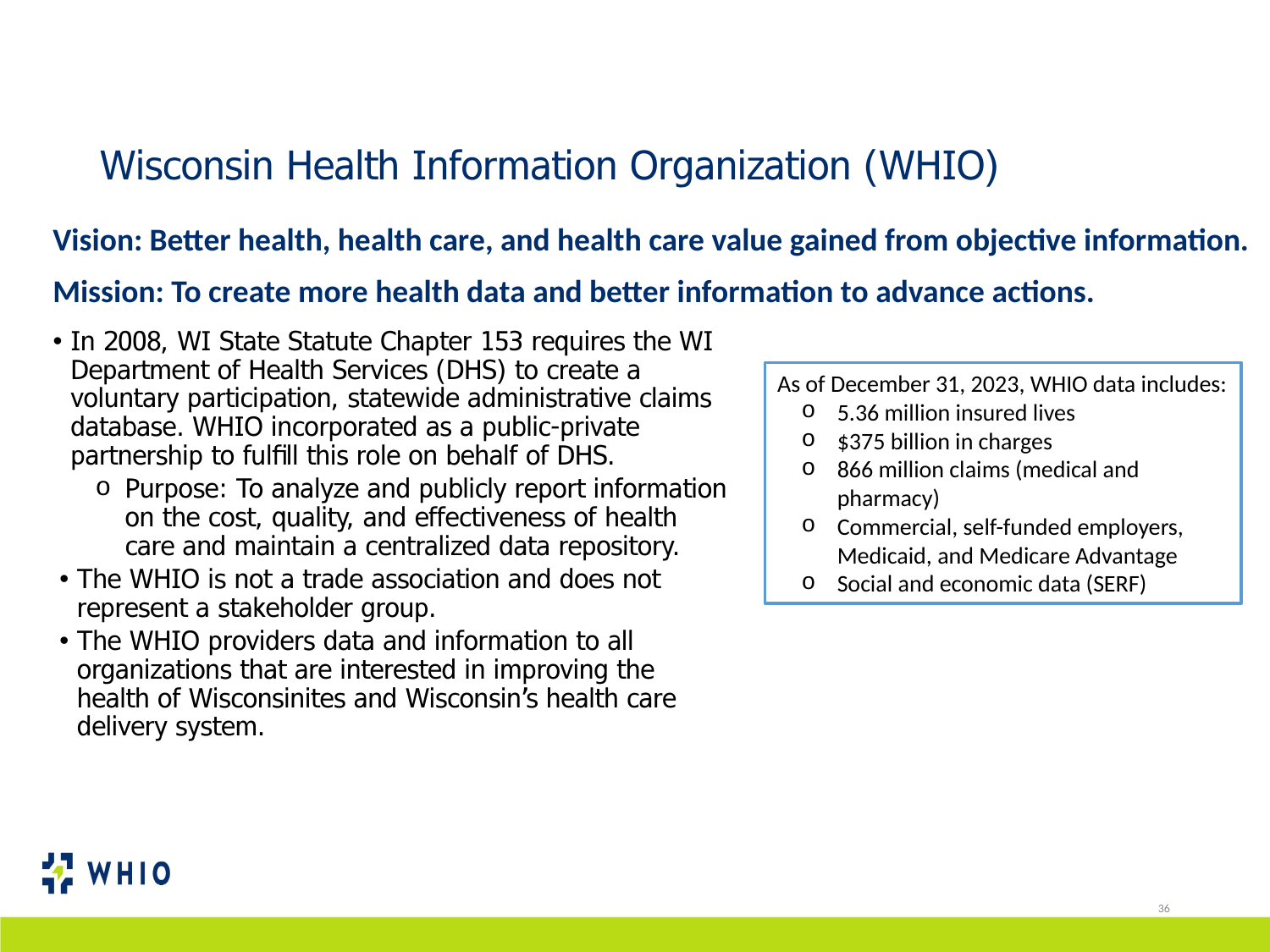

# Wisconsin Health Information Organization (WHIO)
Vision: Better health, health care, and health care value gained from objective information.
Mission: To create more health data and better information to advance actions.
In 2008, WI State Statute Chapter 153 requires the WI Department of Health Services (DHS) to create a voluntary participation, statewide administrative claims database. WHIO incorporated as a public-private partnership to fulfill this role on behalf of DHS.
Purpose: To analyze and publicly report information on the cost, quality, and effectiveness of health care and maintain a centralized data repository.
The WHIO is not a trade association and does not represent a stakeholder group.
The WHIO providers data and information to all organizations that are interested in improving the health of Wisconsinites and Wisconsin’s health care delivery system.

As of December 31, 2023, WHIO data includes:
5.36 million insured lives
$375 billion in charges
866 million claims (medical and pharmacy)
Commercial, self-funded employers, Medicaid, and Medicare Advantage
Social and economic data (SERF)
36